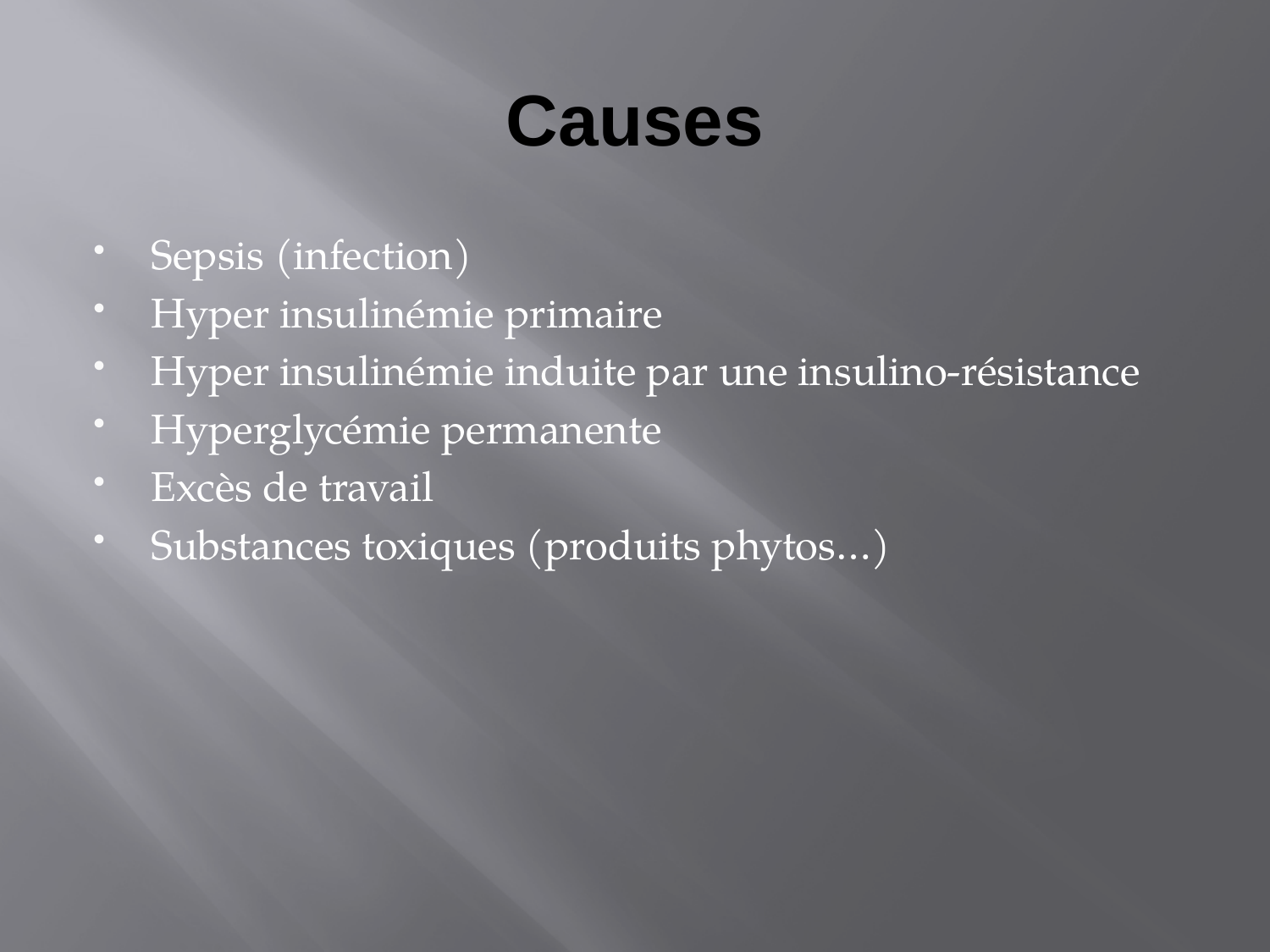

# Causes
Sepsis (infection)
Hyper insulinémie primaire
Hyper insulinémie induite par une insulino-résistance
Hyperglycémie permanente
Excès de travail
Substances toxiques (produits phytos…)